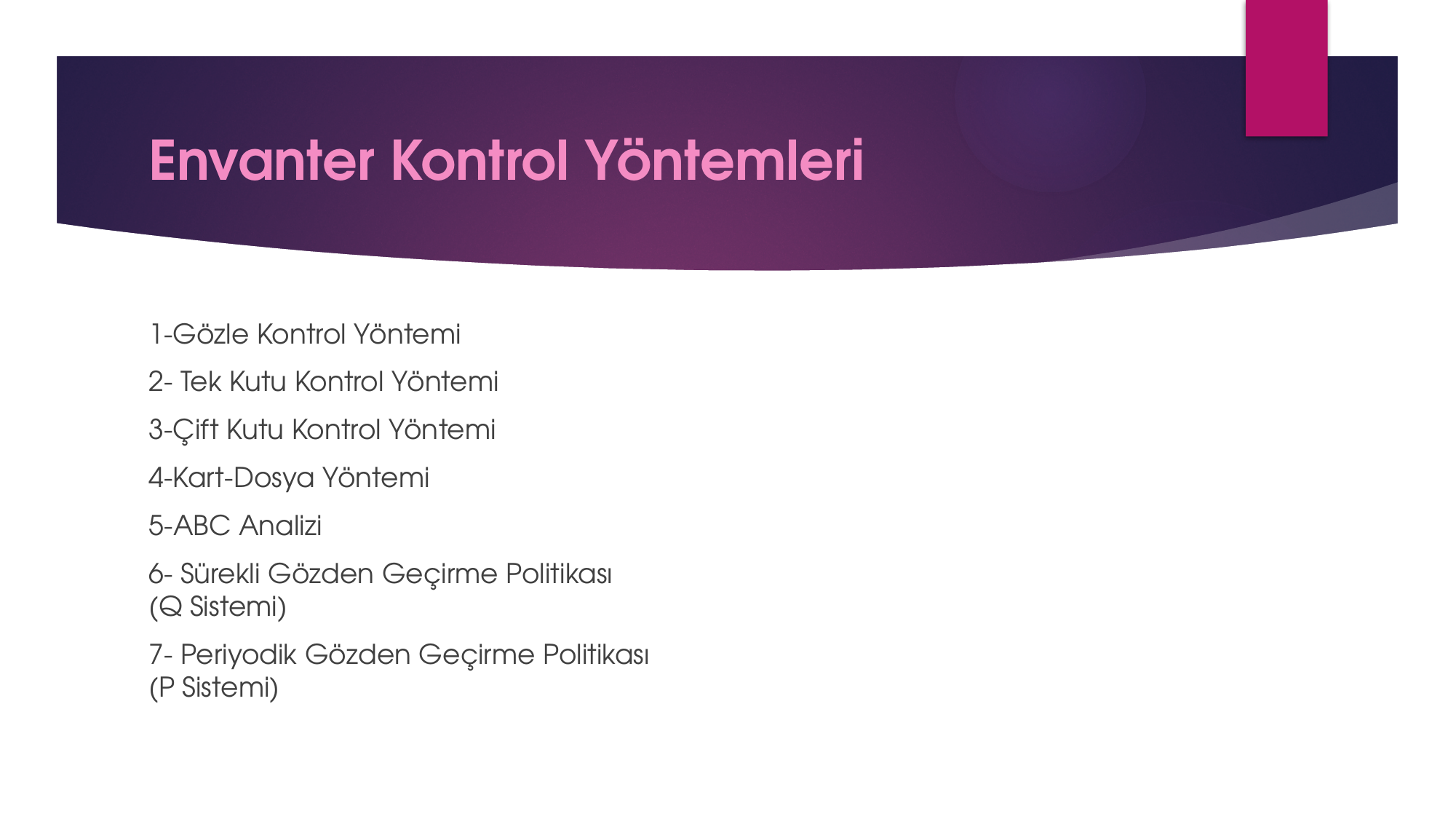

# Envanter Kontrol Yöntemleri
1-Gözle Kontrol Yöntemi
2- Tek Kutu Kontrol Yöntemi
3-Çift Kutu Kontrol Yöntemi
4-Kart-Dosya Yöntemi
5-ABC Analizi
6- Sürekli Gözden Geçirme Politikası
(Q Sistemi)
7- Periyodik Gözden Geçirme Politikası
(P Sistemi)